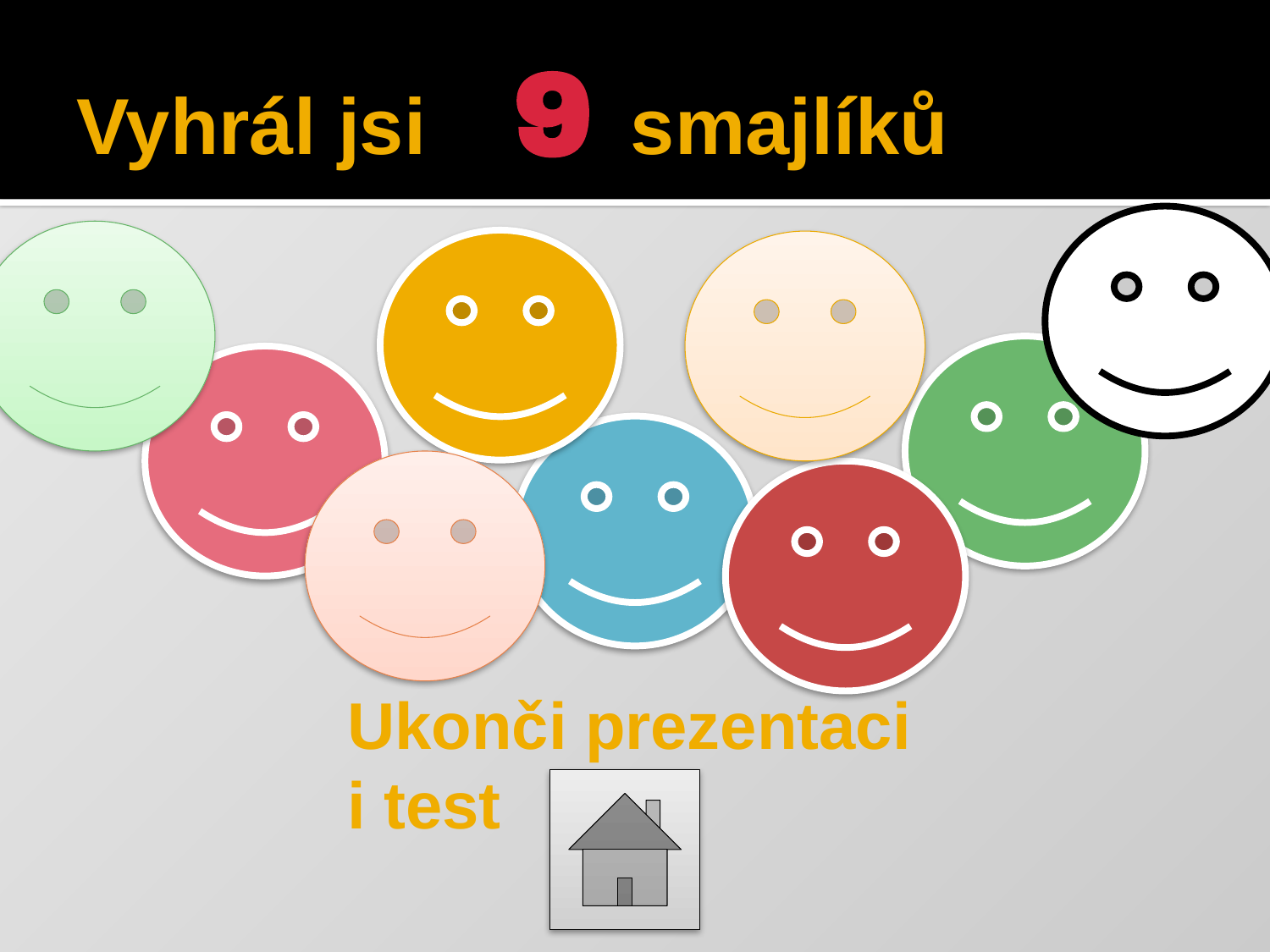

# Vyhrál jsi    9 smajlíků

Ukonči prezentaci
i test